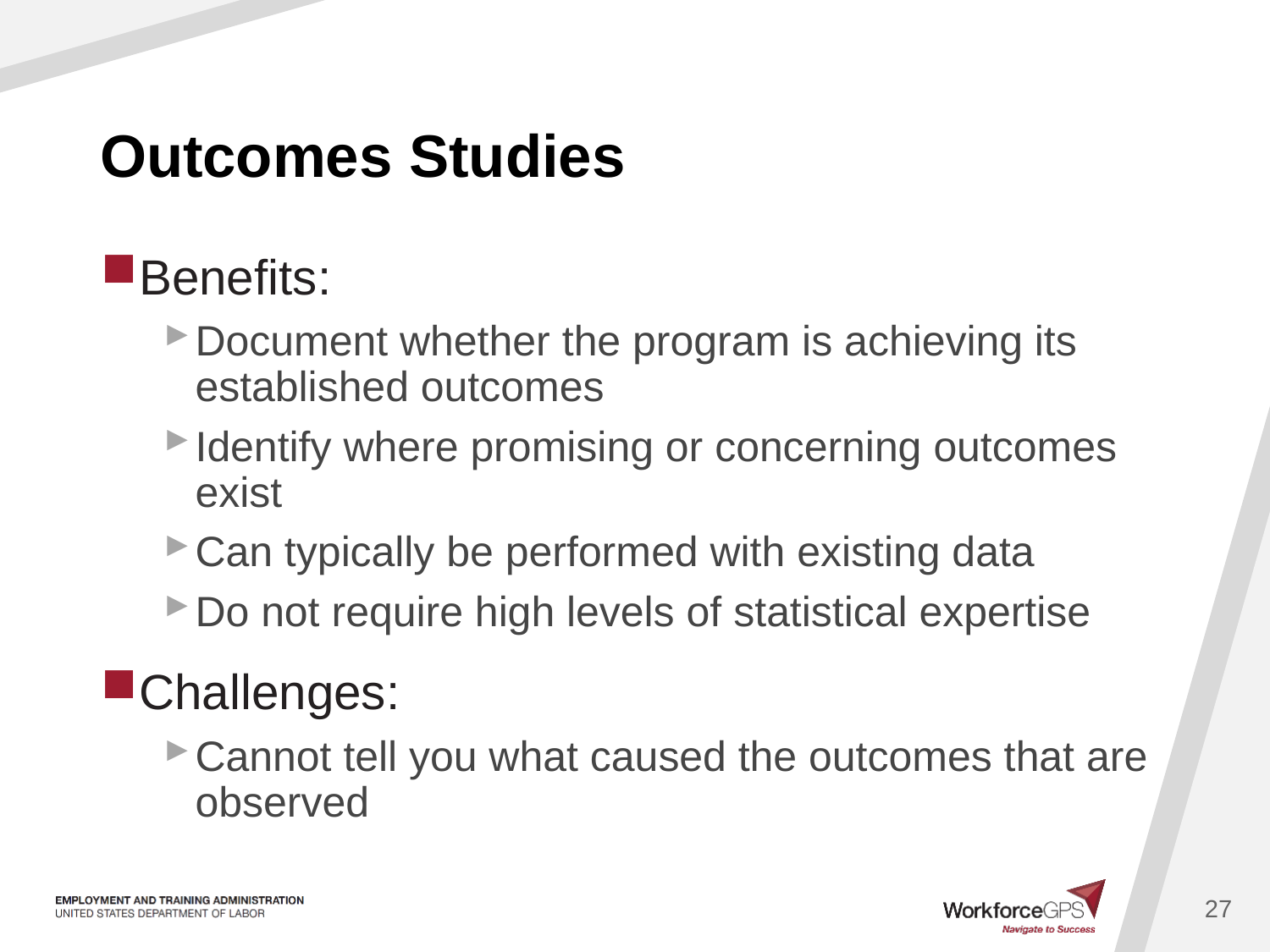

# Outcomes Studies
Benefits:
Document whether the program is achieving its established outcomes
Identify where promising or concerning outcomes exist
Can typically be performed with existing data
Do not require high levels of statistical expertise
Challenges:
Cannot tell you what caused the outcomes that are observed
27